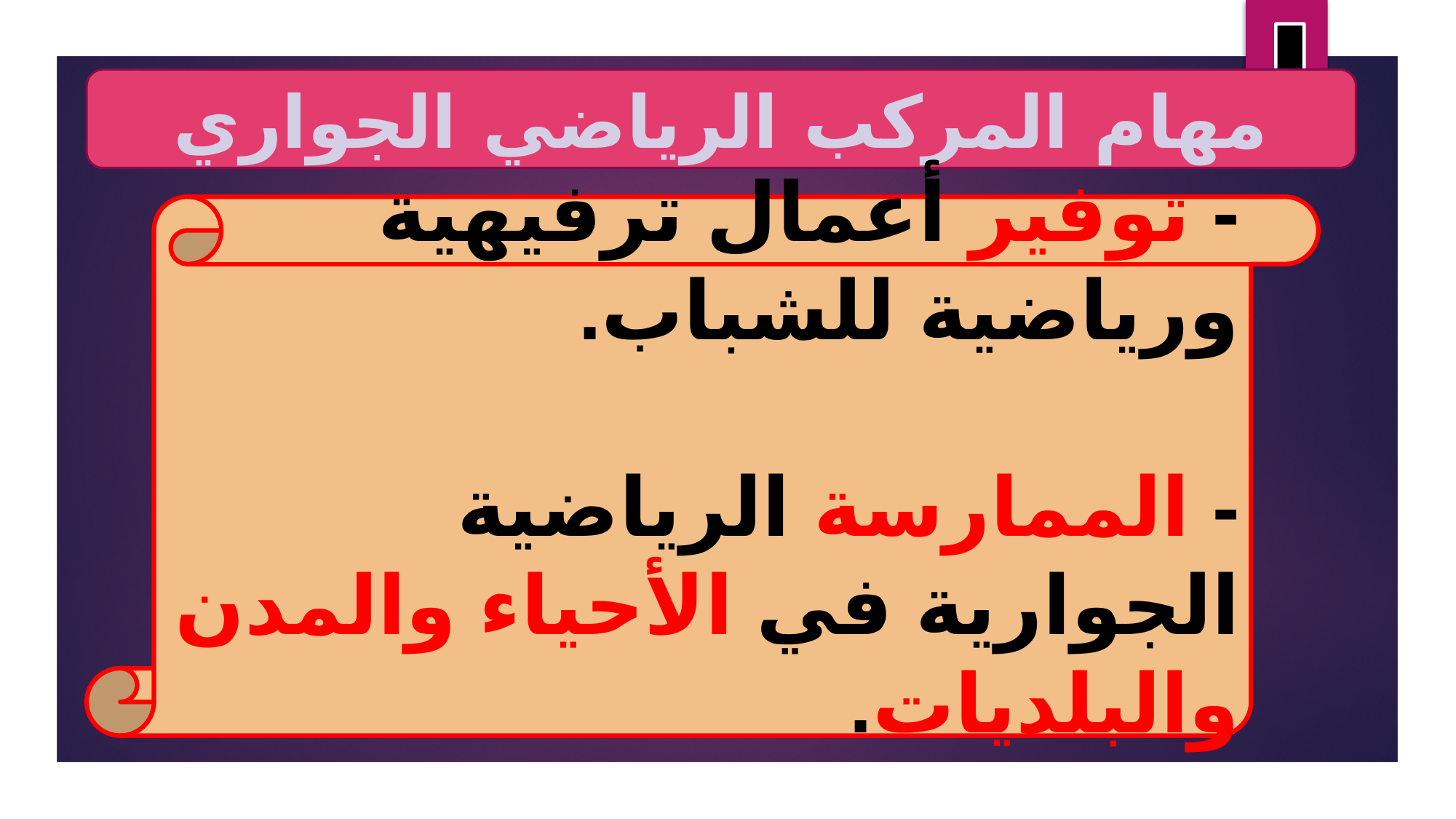

مهام المركب الرياضي الجواري

- توفير أعمال ترفيهية ورياضية للشباب.

- الممارسة الرياضية الجوارية في الأحياء والمدن والبلديات.